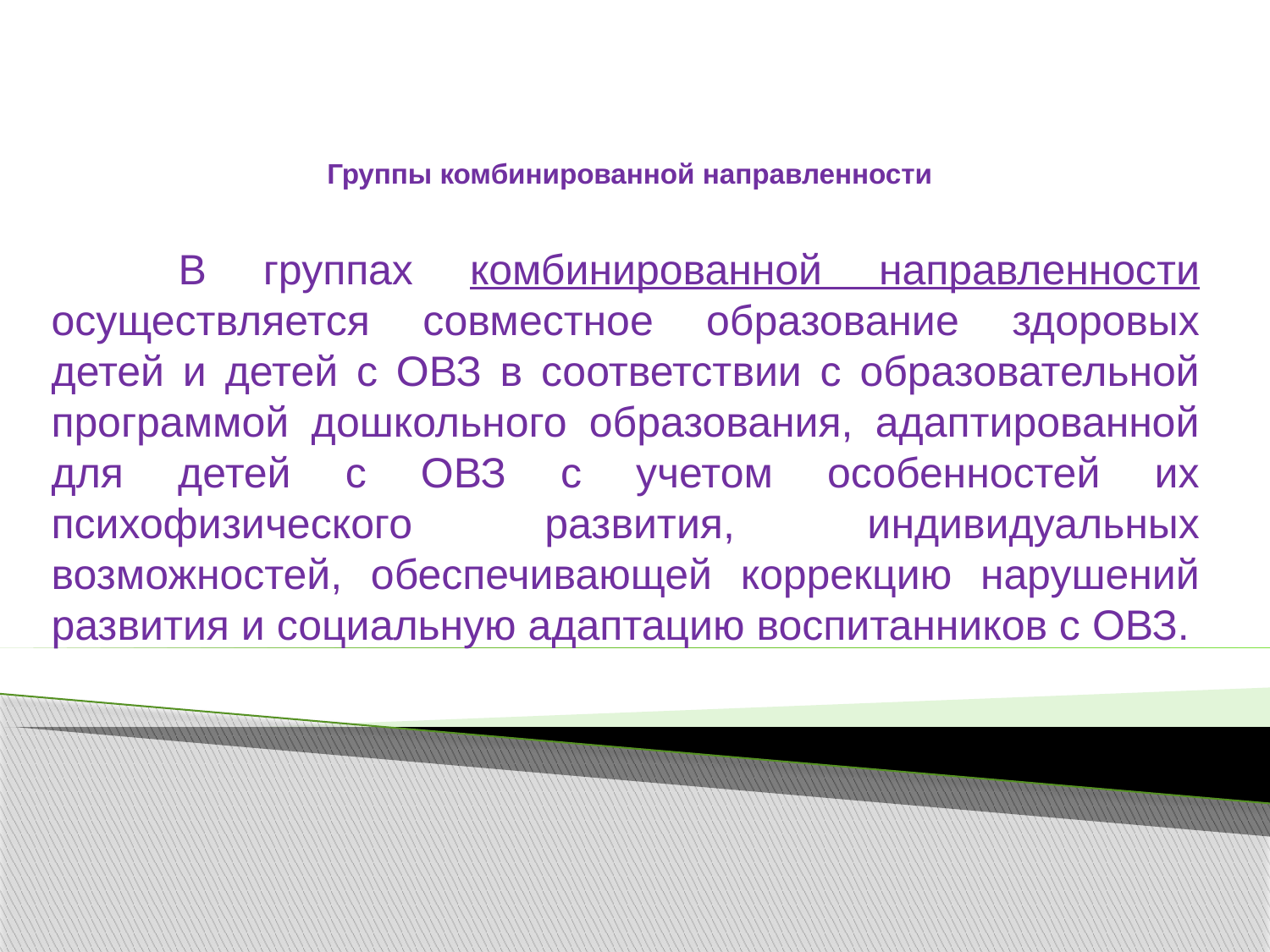

# Группы комбинированной направленности
	В группах комбинированной направленности осуществляется совместное образование здоровых детей и детей с ОВЗ в соответствии с образовательной программой дошкольного образования, адаптированной для детей с ОВЗ с учетом особенностей их психофизического развития, индивидуальных возможностей, обеспечивающей коррекцию нарушений развития и социальную адаптацию воспитанников с ОВЗ.